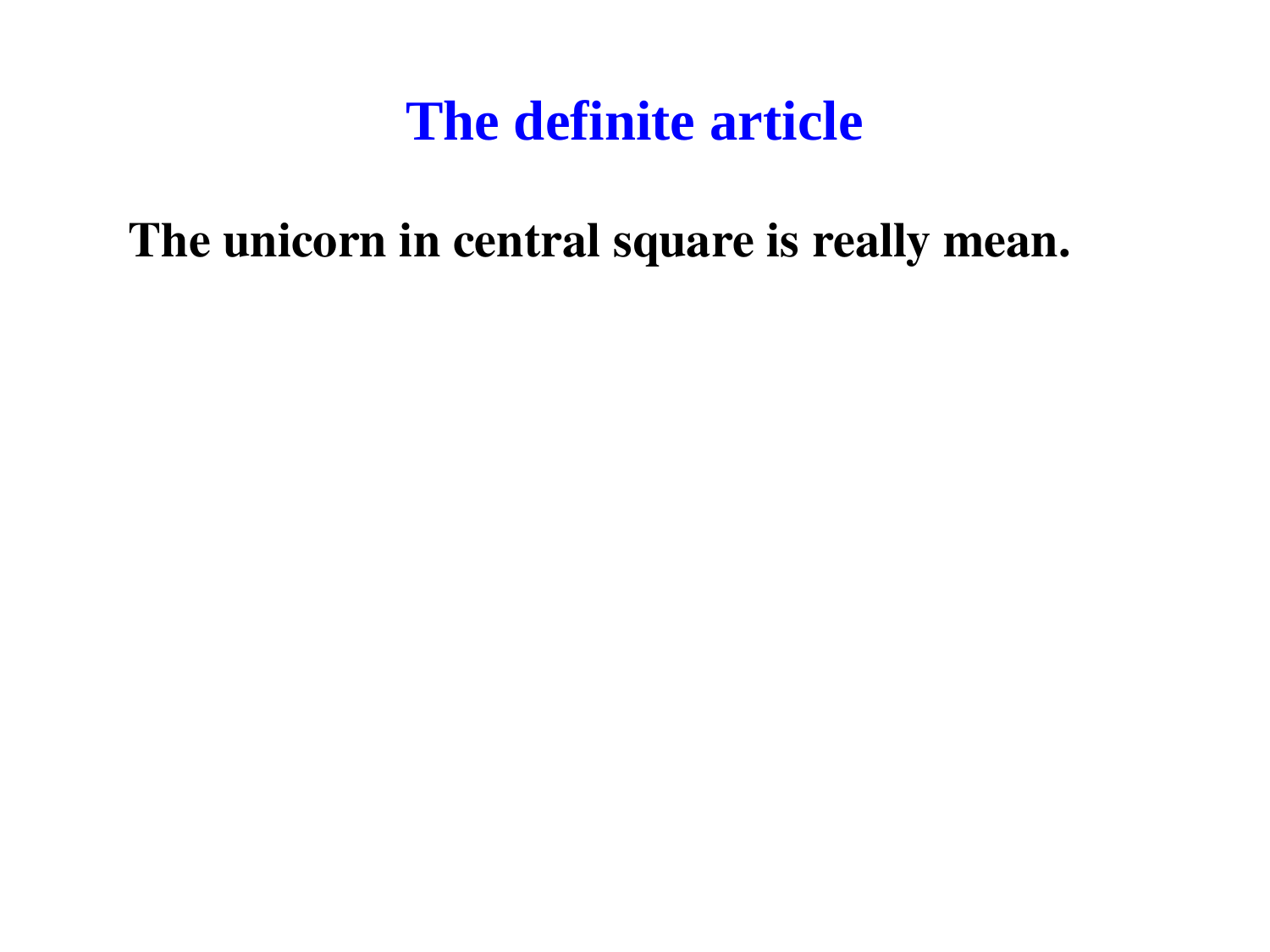

# The definite article
The unicorn in central square is really mean.